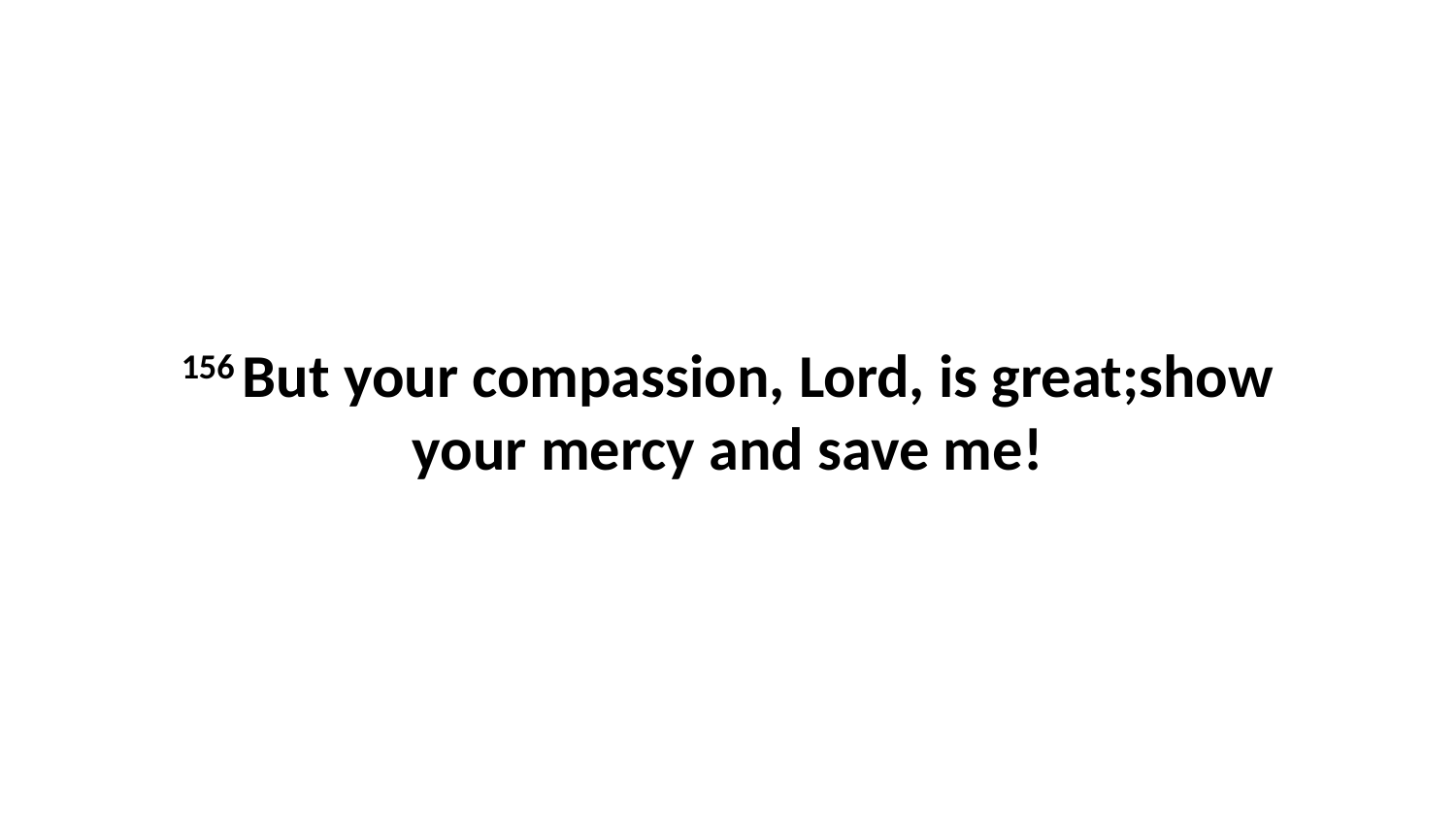

156 But your compassion, Lord, is great;show your mercy and save me!